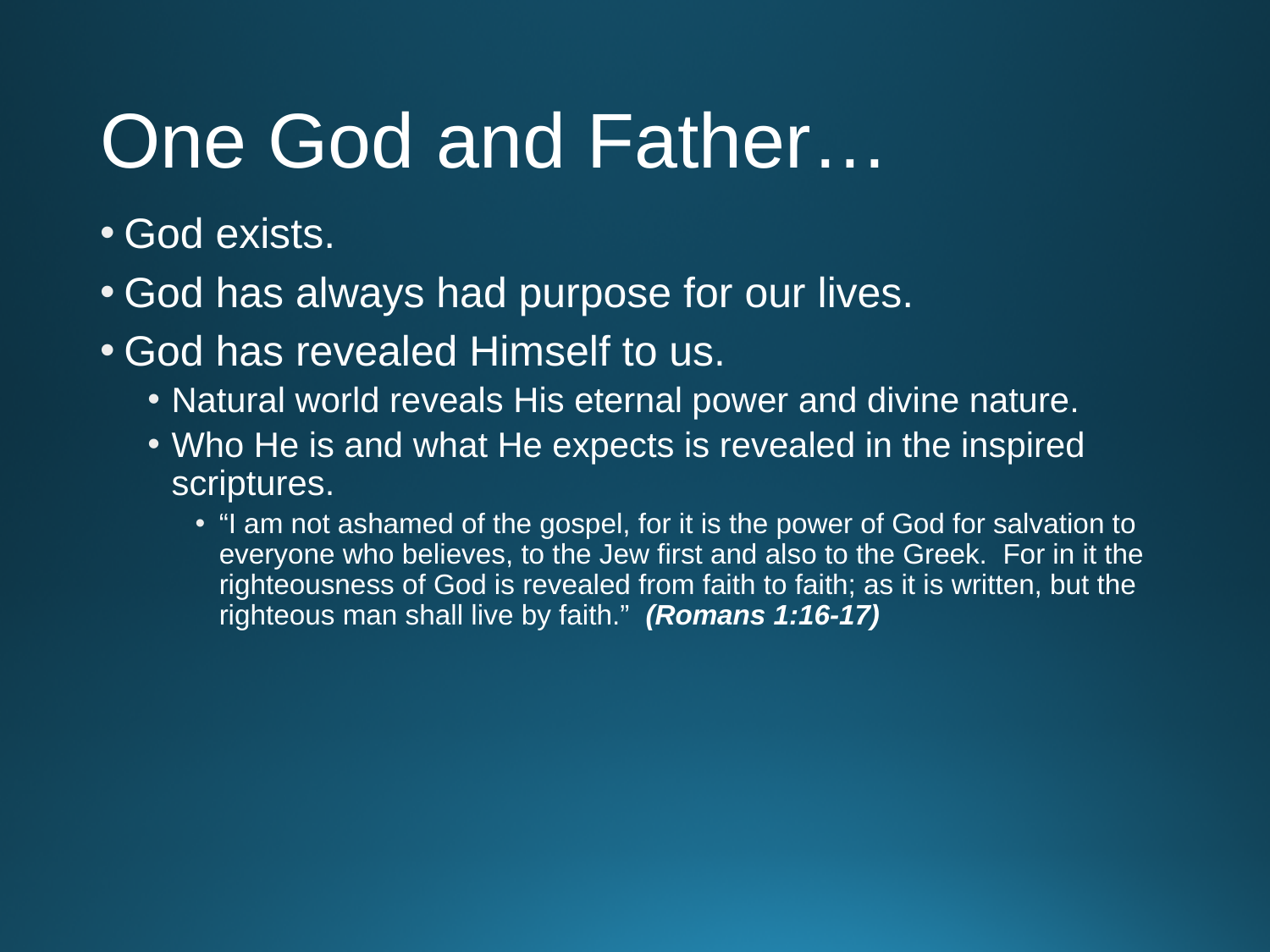

# One God and Father…
God exists.
God has always had purpose for our lives.
God has revealed Himself to us.
Natural world reveals His eternal power and divine nature.
Who He is and what He expects is revealed in the inspired scriptures.
“I am not ashamed of the gospel, for it is the power of God for salvation to everyone who believes, to the Jew first and also to the Greek.  For in it the righteousness of God is revealed from faith to faith; as it is written, but the righteous man shall live by faith.”  (Romans 1:16-17)